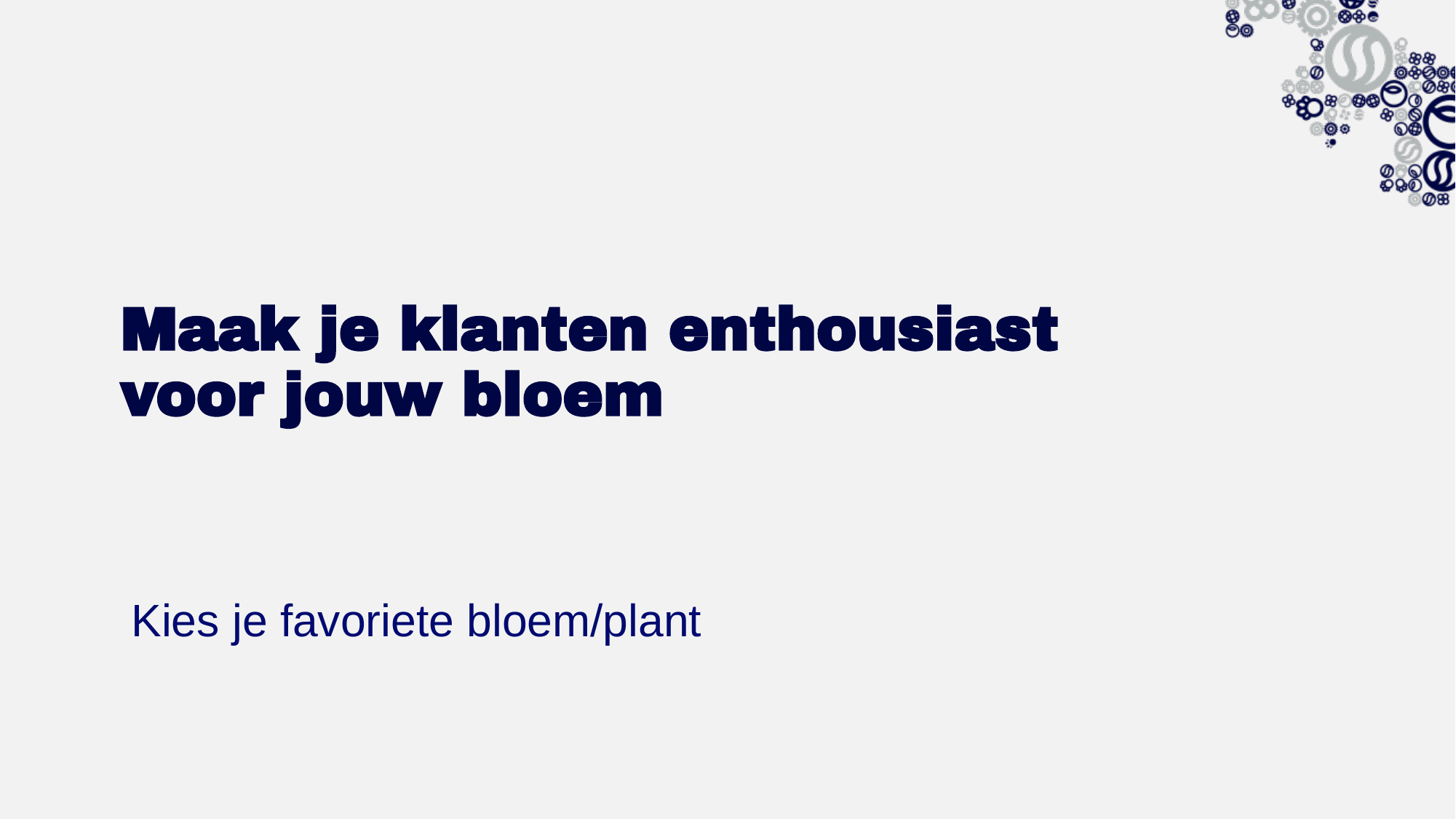

Maak je klanten enthousiast voor jouw bloem
Kies je favoriete bloem/plant

12-1-2023